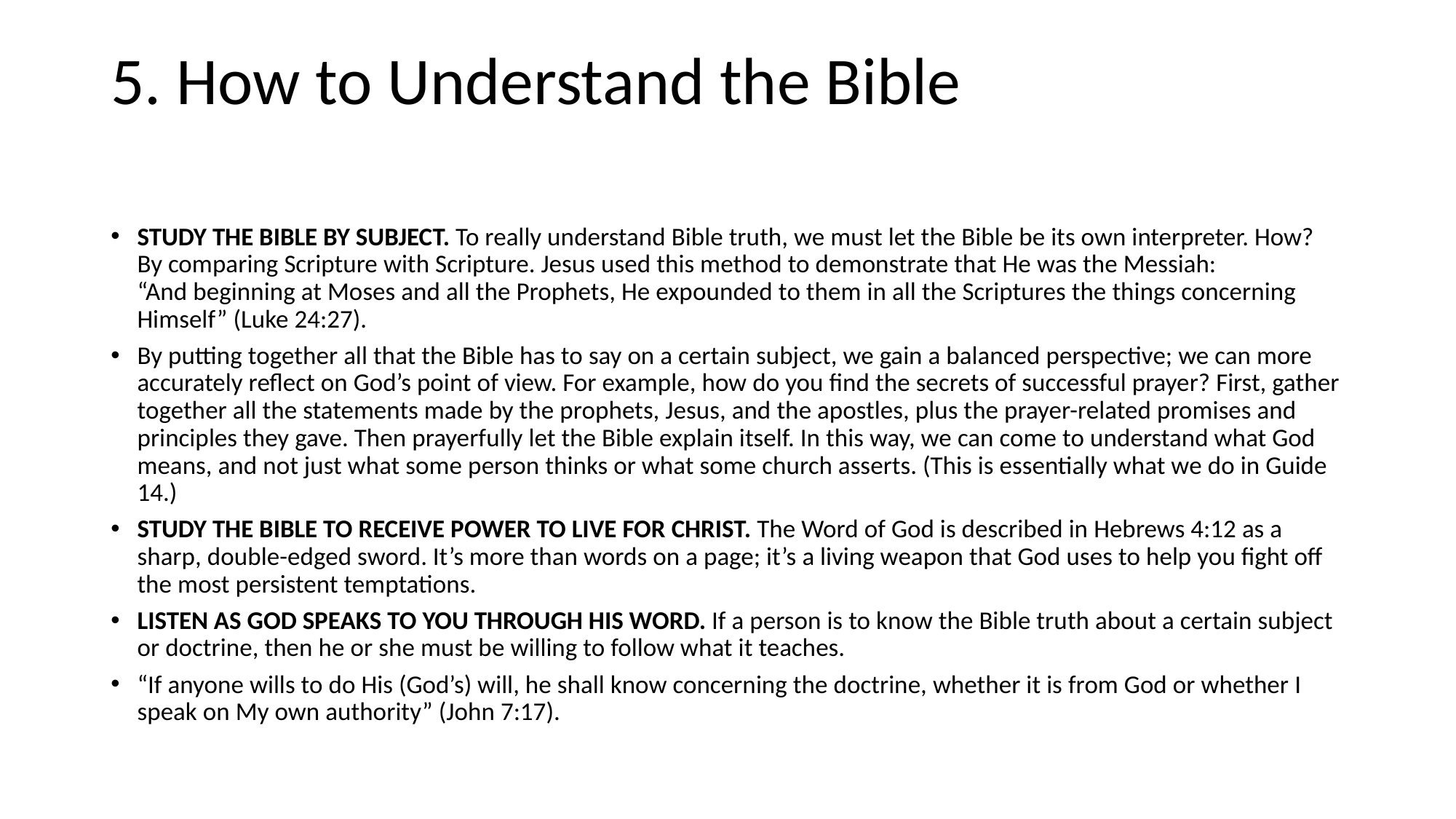

# 5. How to Understand the Bible
STUDY THE BIBLE BY SUBJECT. To really understand Bible truth, we must let the Bible be its own interpreter. How? By comparing Scripture with Scripture. Jesus used this method to demonstrate that He was the Messiah:
“And beginning at Moses and all the Prophets, He expounded to them in all the Scriptures the things concerning Himself” (Luke 24:27).
By putting together all that the Bible has to say on a certain subject, we gain a balanced perspective; we can more accurately reflect on God’s point of view. For example, how do you find the secrets of successful prayer? First, gather together all the statements made by the prophets, Jesus, and the apostles, plus the prayer-related promises and principles they gave. Then prayerfully let the Bible explain itself. In this way, we can come to understand what God means, and not just what some person thinks or what some church asserts. (This is essentially what we do in Guide 14.)
STUDY THE BIBLE TO RECEIVE POWER TO LIVE FOR CHRIST. The Word of God is described in Hebrews 4:12 as a sharp, double-edged sword. It’s more than words on a page; it’s a living weapon that God uses to help you fight off the most persistent temptations.
LISTEN AS GOD SPEAKS TO YOU THROUGH HIS WORD. If a person is to know the Bible truth about a certain subject or doctrine, then he or she must be willing to follow what it teaches.
“If anyone wills to do His (God’s) will, he shall know concerning the doctrine, whether it is from God or whether I speak on My own authority” (John 7:17).